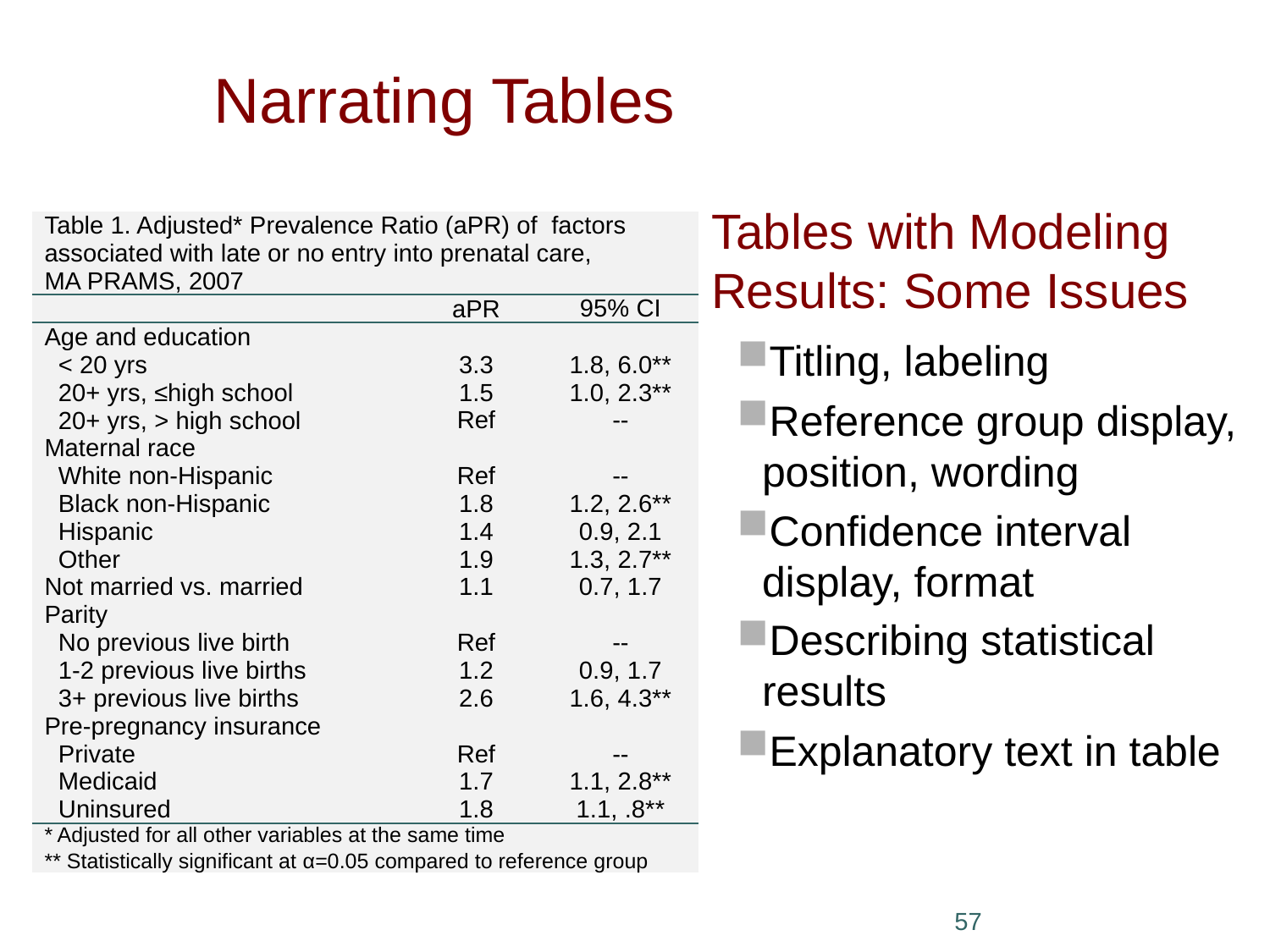

Narrating Tables
# Tables with Modeling Results: Some Issues
| Table 1. Adjusted\* Prevalence Ratio (aPR) of factors associated with late or no entry into prenatal care, MA PRAMS, 2007 |  |  |
| --- | --- | --- |
|  | aPR | 95% CI |
| Age and education |  |  |
| < 20 yrs | 3.3 | 1.8, 6.0\*\* |
| 20+ yrs, ≤high school | 1.5 | 1.0, 2.3\*\* |
| 20+ yrs, > high school | Ref | -- |
| Maternal race |  |  |
| White non-Hispanic | Ref | -- |
| Black non-Hispanic | 1.8 | 1.2, 2.6\*\* |
| Hispanic | 1.4 | 0.9, 2.1 |
| Other | 1.9 | 1.3, 2.7\*\* |
| Not married vs. married | 1.1 | 0.7, 1.7 |
| Parity |  |  |
| No previous live birth | Ref | -- |
| 1-2 previous live births | 1.2 | 0.9, 1.7 |
| 3+ previous live births | 2.6 | 1.6, 4.3\*\* |
| Pre-pregnancy insurance |  |  |
| Private | Ref | -- |
| Medicaid | 1.7 | 1.1, 2.8\*\* |
| Uninsured | 1.8 | 1.1, .8\*\* |
| \* Adjusted for all other variables at the same time \*\* Statistically significant at α=0.05 compared to reference group |  |  |
Titling, labeling
Reference group display, position, wording
Confidence interval display, format
Describing statistical results
Explanatory text in table

57